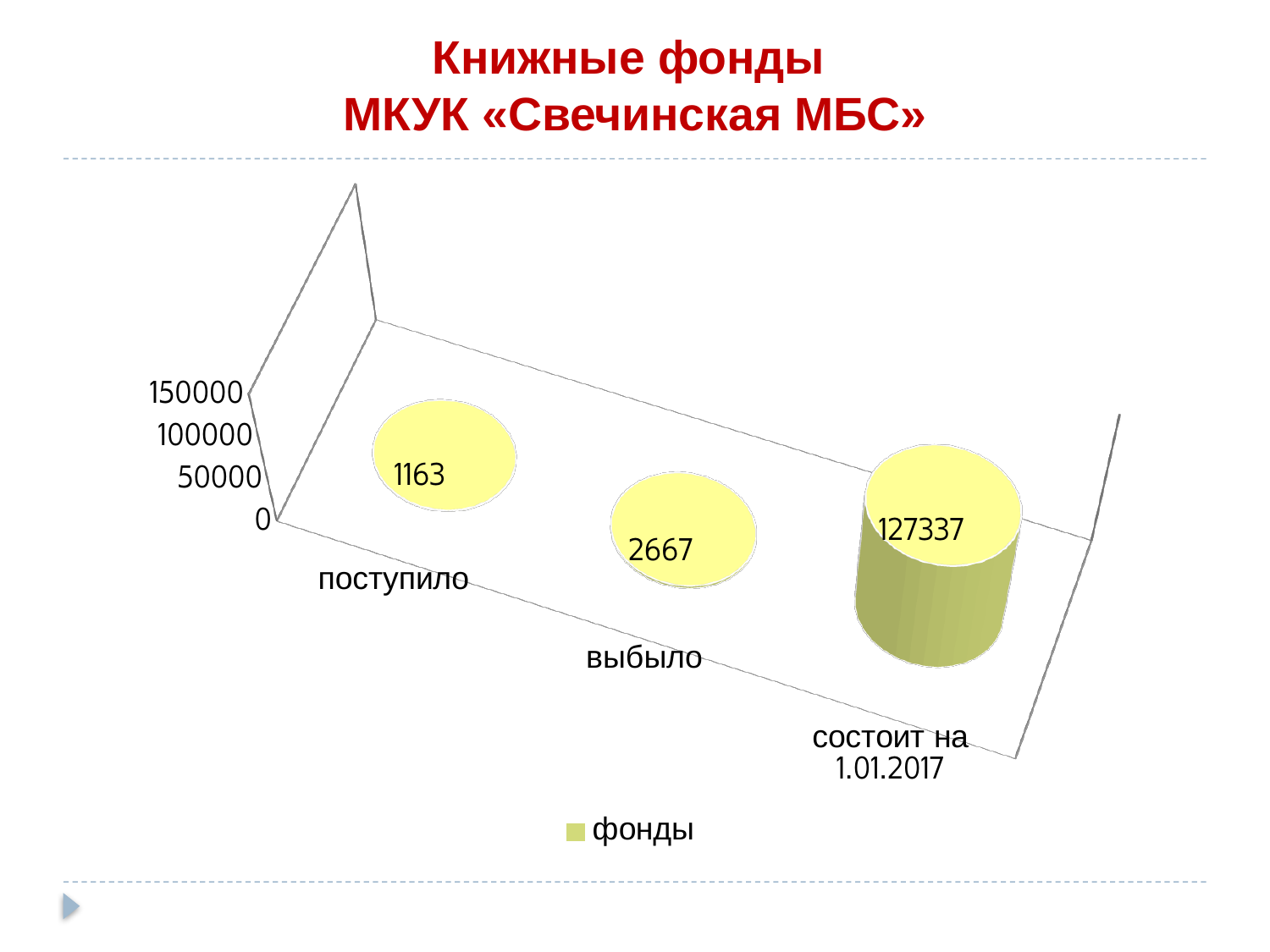

# Книжные фонды МКУК «Свечинская МБС»

[unsupported chart]